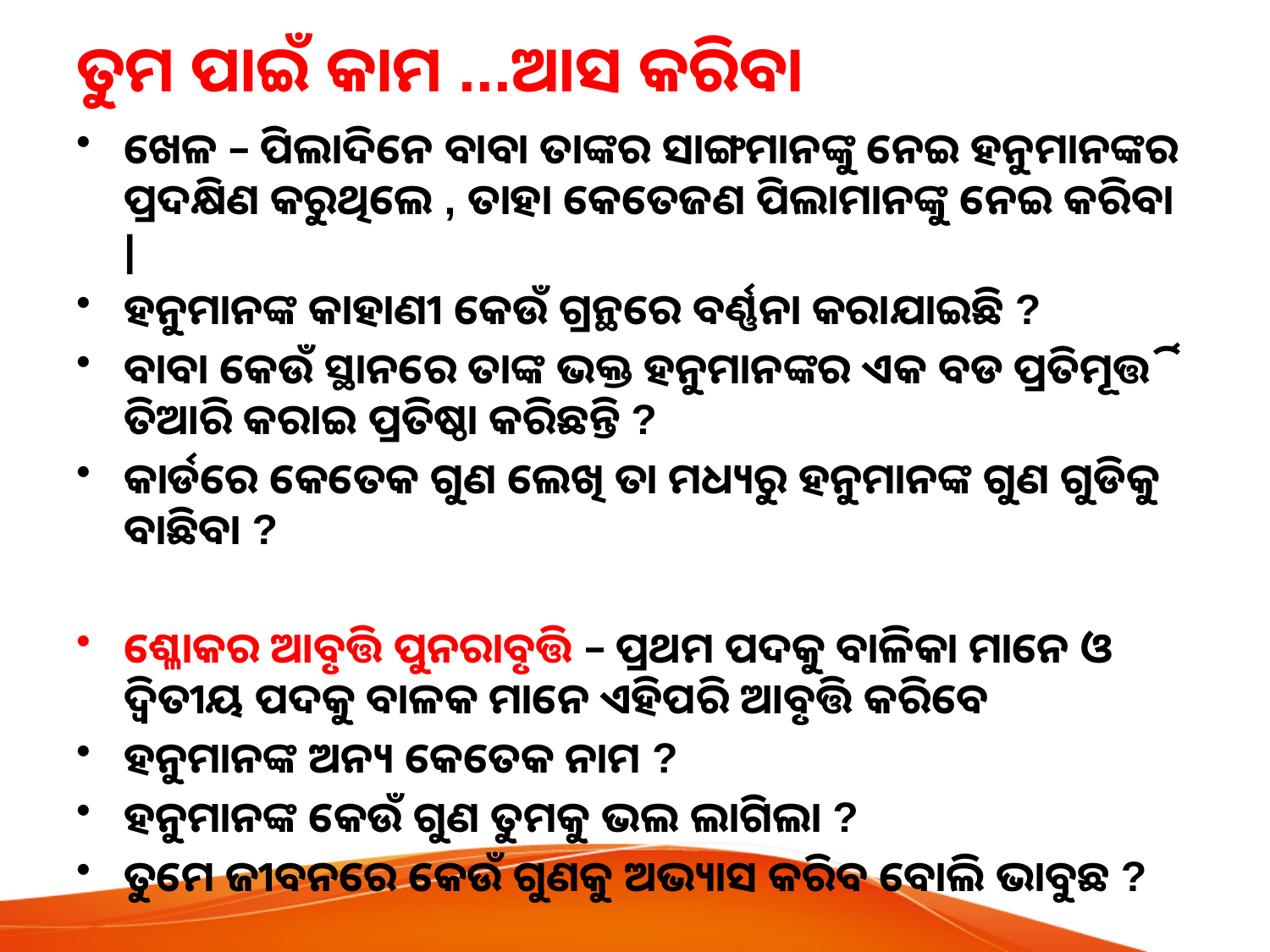

# ତୁମ ପାଇଁ କାମ ...ଆସ କରିବା
ଖେଳ – ପିଲାଦିନେ ବାବା ତାଙ୍କର ସାଙ୍ଗମାନଙ୍କୁ ନେଇ ହନୁମାନଙ୍କର ପ୍ରଦକ୍ଷିଣ କରୁଥିଲେ , ତାହା କେତେଜଣ ପିଲାମାନଙ୍କୁ ନେଇ କରିବା |
ହନୁମାନଙ୍କ କାହାଣୀ କେଉଁ ଗ୍ରନ୍ଥରେ ବର୍ଣ୍ଣନା କରାଯାଇଛି ?
ବାବା କେଉଁ ସ୍ଥାନରେ ତାଙ୍କ ଭକ୍ତ ହନୁମାନଙ୍କର ଏକ ବଡ ପ୍ରତିମୂର୍ତ୍ତି ତିଆରି କରାଇ ପ୍ରତିଷ୍ଠା କରିଛନ୍ତି ?
କାର୍ଡରେ କେତେକ ଗୁଣ ଲେଖି ତା ମଧ୍ୟରୁ ହନୁମାନଙ୍କ ଗୁଣ ଗୁଡିକୁ ବାଛିବା ?

ଶ୍ଳୋକର ଆବୃତ୍ତି ପୁନରାବୃତ୍ତି – ପ୍ରଥମ ପଦକୁ ବାଳିକା ମାନେ ଓ ଦ୍ଵିତୀୟ ପଦକୁ ବାଳକ ମାନେ ଏହିପରି ଆବୃତ୍ତି କରିବେ
ହନୁମାନଙ୍କ ଅନ୍ୟ କେତେକ ନାମ ?
ହନୁମାନଙ୍କ କେଉଁ ଗୁଣ ତୁମକୁ ଭଲ ଲାଗିଲା ?
ତୁମେ ଜୀବନରେ କେଉଁ ଗୁଣକୁ ଅଭ୍ୟାସ କରିବ ବୋଲି ଭାବୁଛ ?